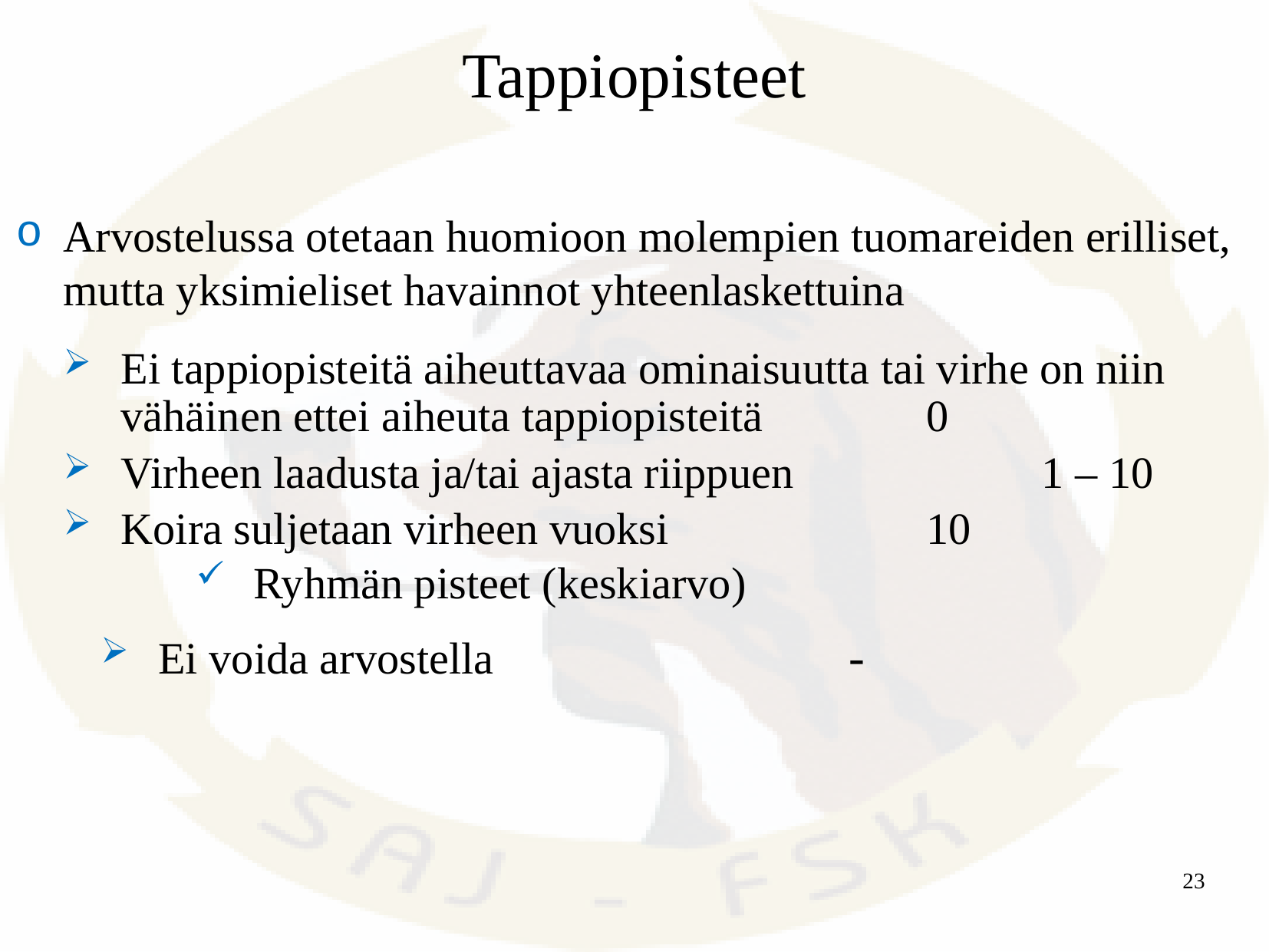

# Tappiopisteet
Arvostelussa otetaan huomioon molempien tuomareiden erilliset, mutta yksimieliset havainnot yhteenlaskettuina
Ei tappiopisteitä aiheuttavaa ominaisuutta tai virhe on niin vähäinen ettei aiheuta tappiopisteitä  		0
Virheen laadusta ja/tai ajasta riippuen  		1 – 10
Koira suljetaan virheen vuoksi			10
Ryhmän pisteet (keskiarvo)
Ei voida arvostella				-
23